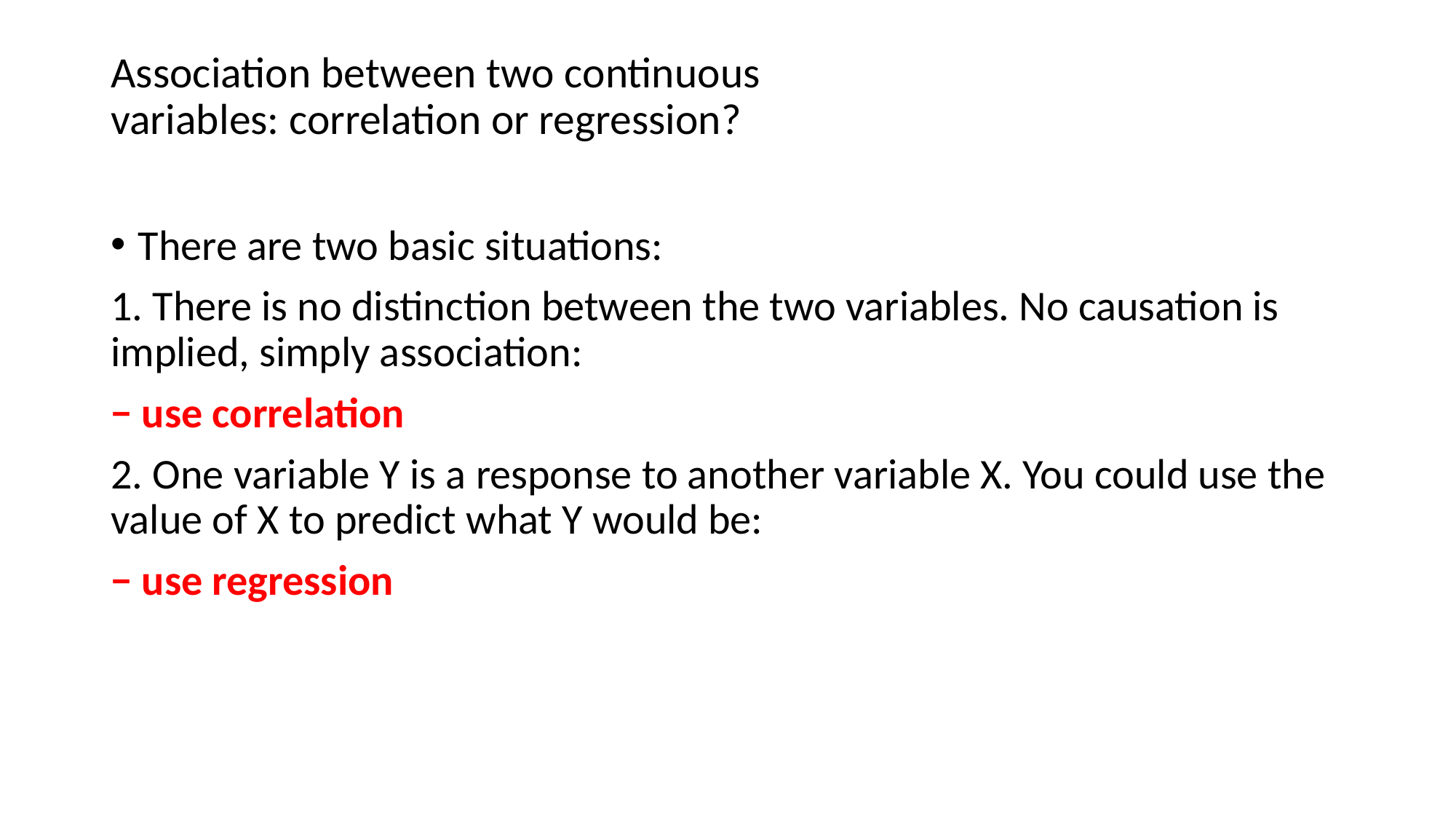

# Association between two continuous variables: correlation or regression?
There are two basic situations:
1. There is no distinction between the two variables. No causation is implied, simply association:
− use correlation
2. One variable Y is a response to another variable X. You could use the value of X to predict what Y would be:
− use regression